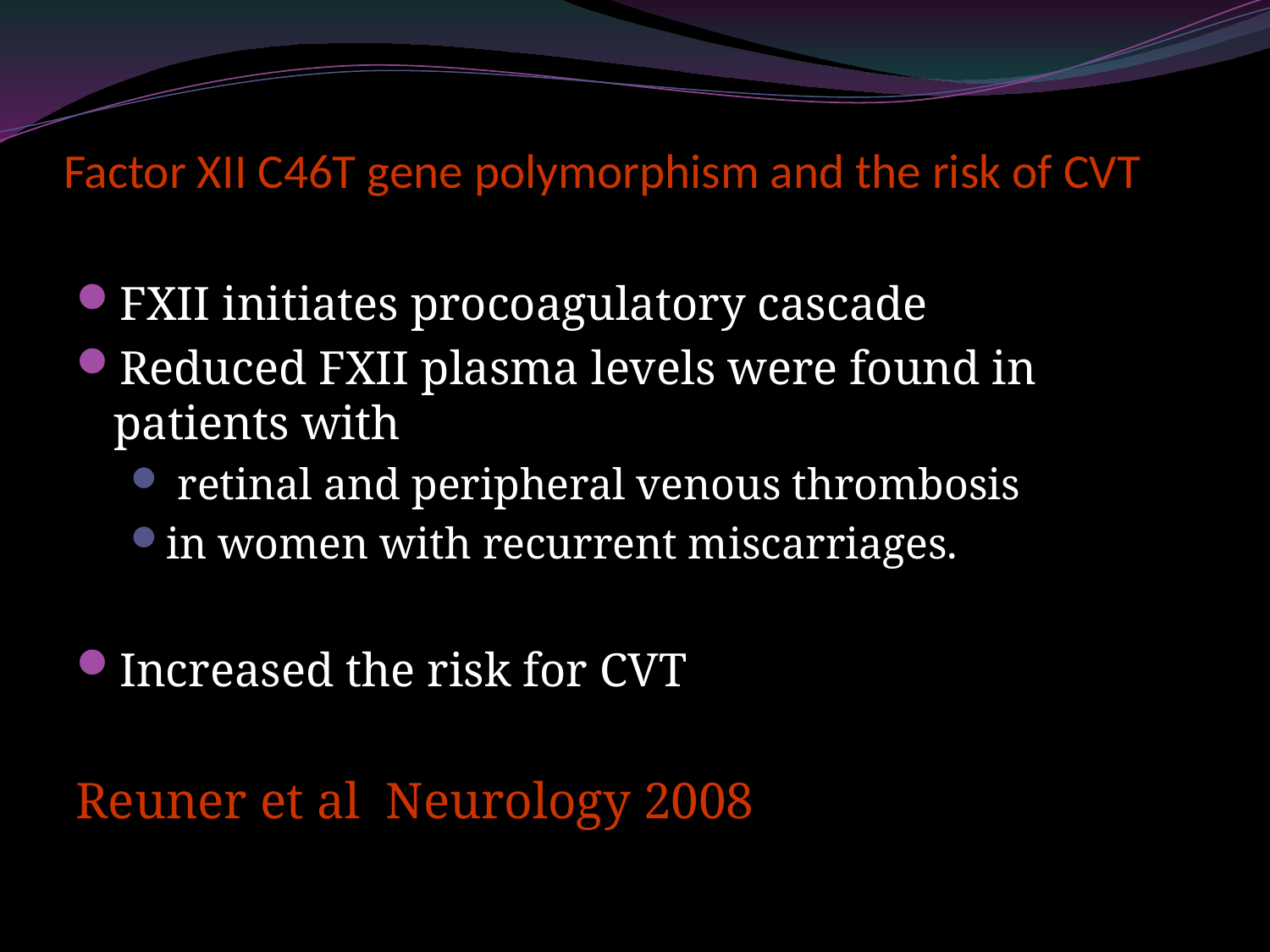

# Factor XII C46T gene polymorphism and the risk of CVT
FXII initiates procoagulatory cascade
Reduced FXII plasma levels were found in patients with
 retinal and peripheral venous thrombosis
in women with recurrent miscarriages.

Increased the risk for CVT

Reuner et al  Neurology 2008